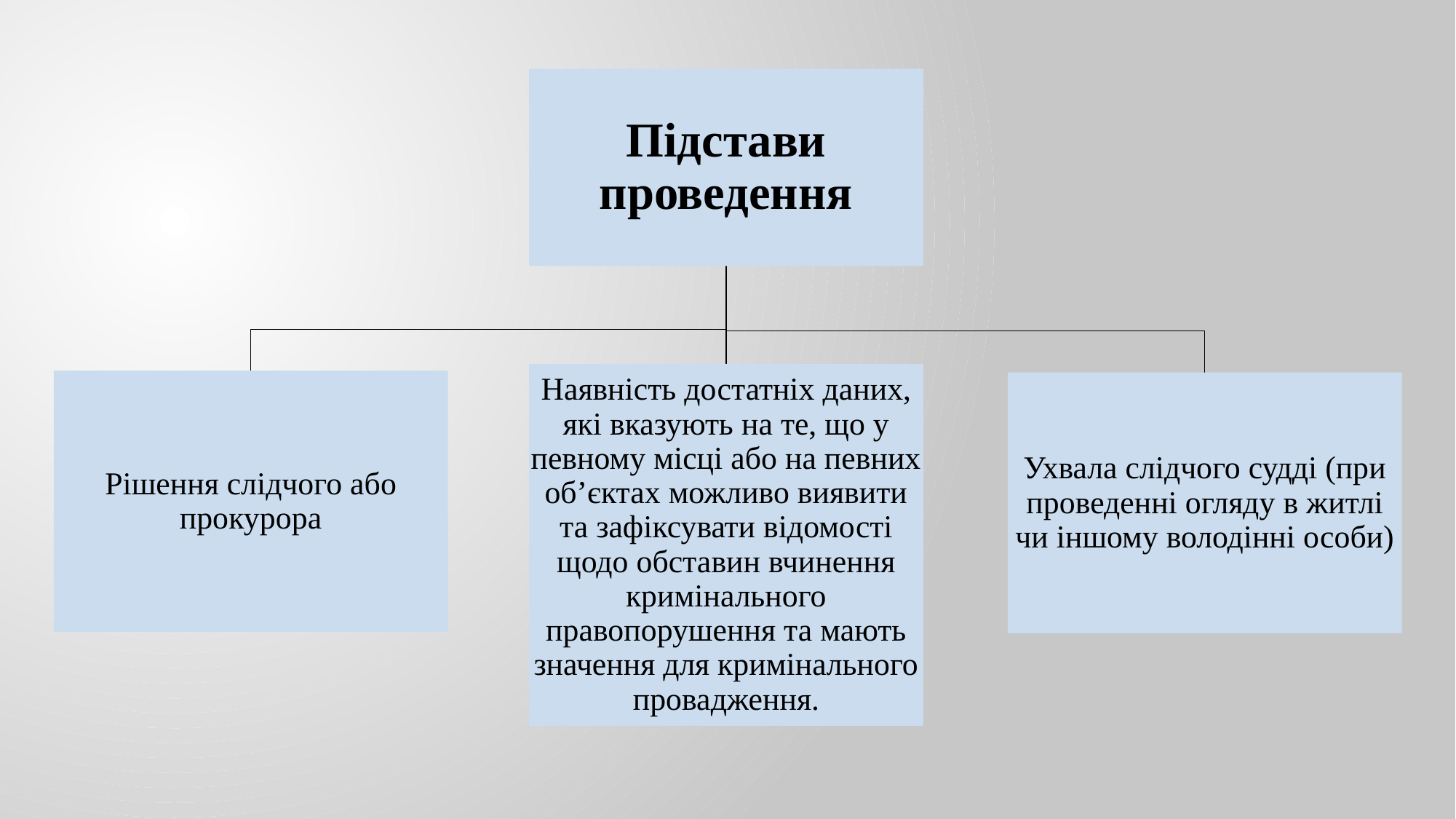

Підстави проведення
Рішення слідчого або прокурора
Наявність достатніх даних, які вказують на те, що у певному місці або на певних об’єктах можливо виявити та зафіксувати відомості щодо обставин вчинення кримінального правопорушення та мають значення для кримінального провадження.
Ухвала слідчого судді (при проведенні огляду в житлі чи іншому володінні особи)